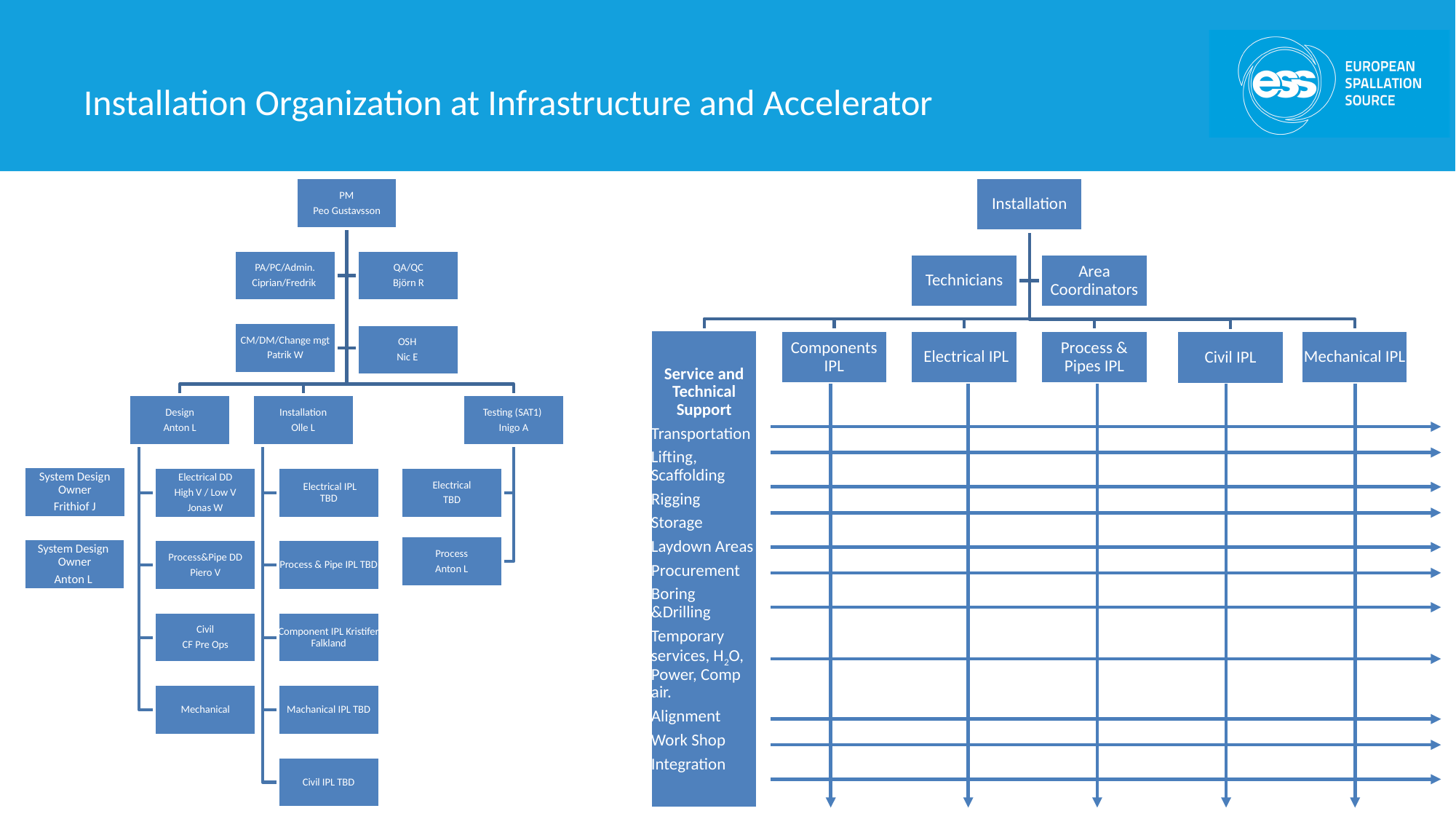

# Installation Organization at Infrastructure and Accelerator
PM
Peo Gustavsson
Design
Anton L
Electrical DD
High V / Low V
Jonas W
Process&Pipe DD
Piero V
Civil
CF Pre Ops
Mechanical
Installation
Olle L
 Electrical IPL
TBD
Process & Pipe IPL TBD
Component IPL Kristifer Falkland
Machanical IPL TBD
Civil IPL TBD
Testing (SAT1)
Inigo A
Electrical
TBD
Process
Anton L
PA/PC/Admin.
Ciprian/Fredrik
QA/QC
Björn R
CM/DM/Change mgt
Patrik W
Cabel DB
Design, installation and test follow up
OSH
Nic E
System Design Owner
Frithiof J
System Design  Owner
Anton L
Installation
Service and Technical Support
Transportation
Lifting, Scaffolding
Rigging
Storage
Laydown Areas
Procurement
Boring &Drilling
Temporary services, H2O, Power, Comp air.
Alignment
Work Shop
Integration
Components IPL
 Electrical IPL
Process & Pipes IPL
Civil IPL
Mechanical IPL
Technicians
Area Coordinators
Steering comity
John H
Roland G
Ken
Ralf T
Mikael J